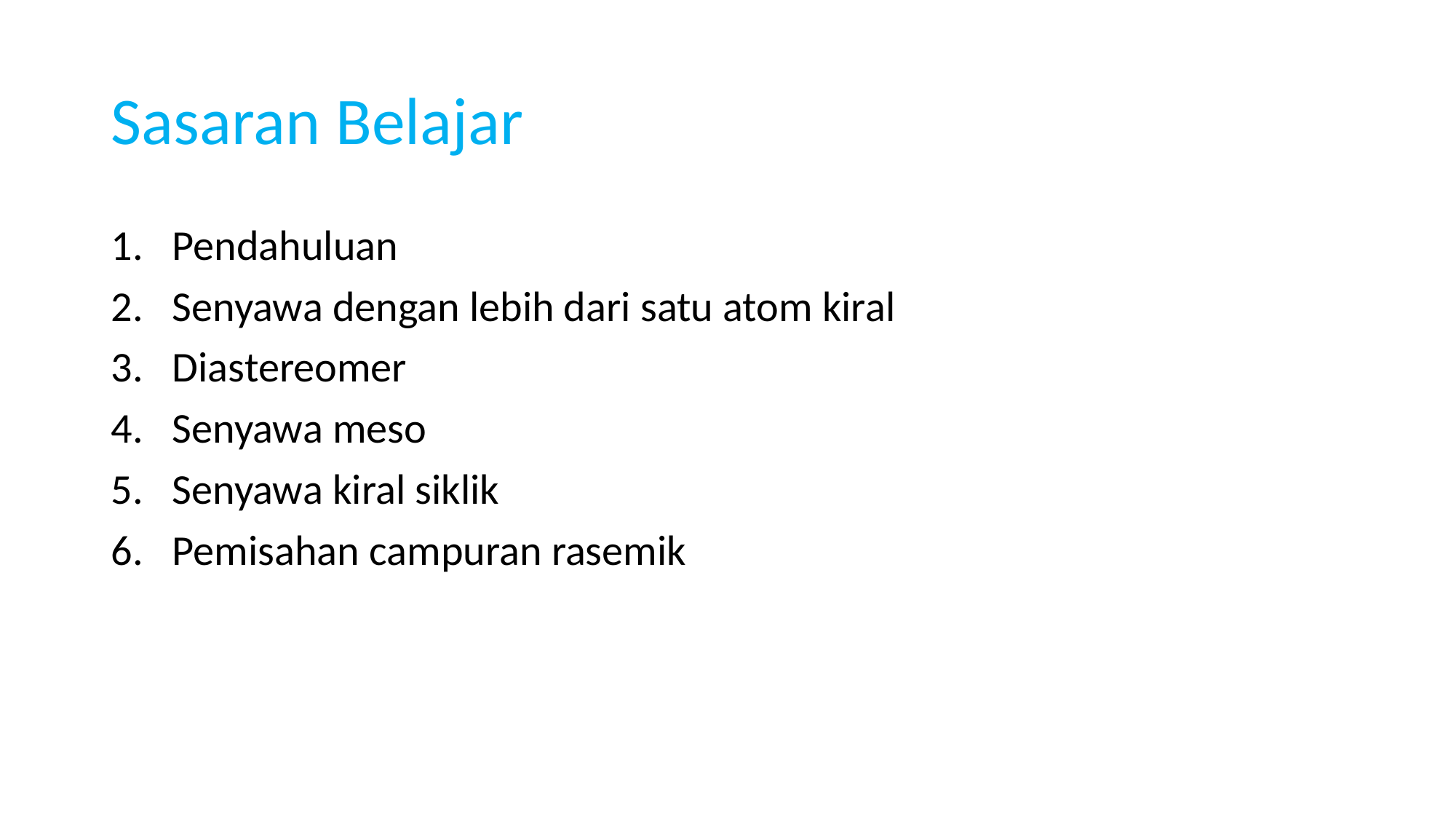

# Sasaran Belajar
Pendahuluan
Senyawa dengan lebih dari satu atom kiral
Diastereomer
Senyawa meso
Senyawa kiral siklik
Pemisahan campuran rasemik